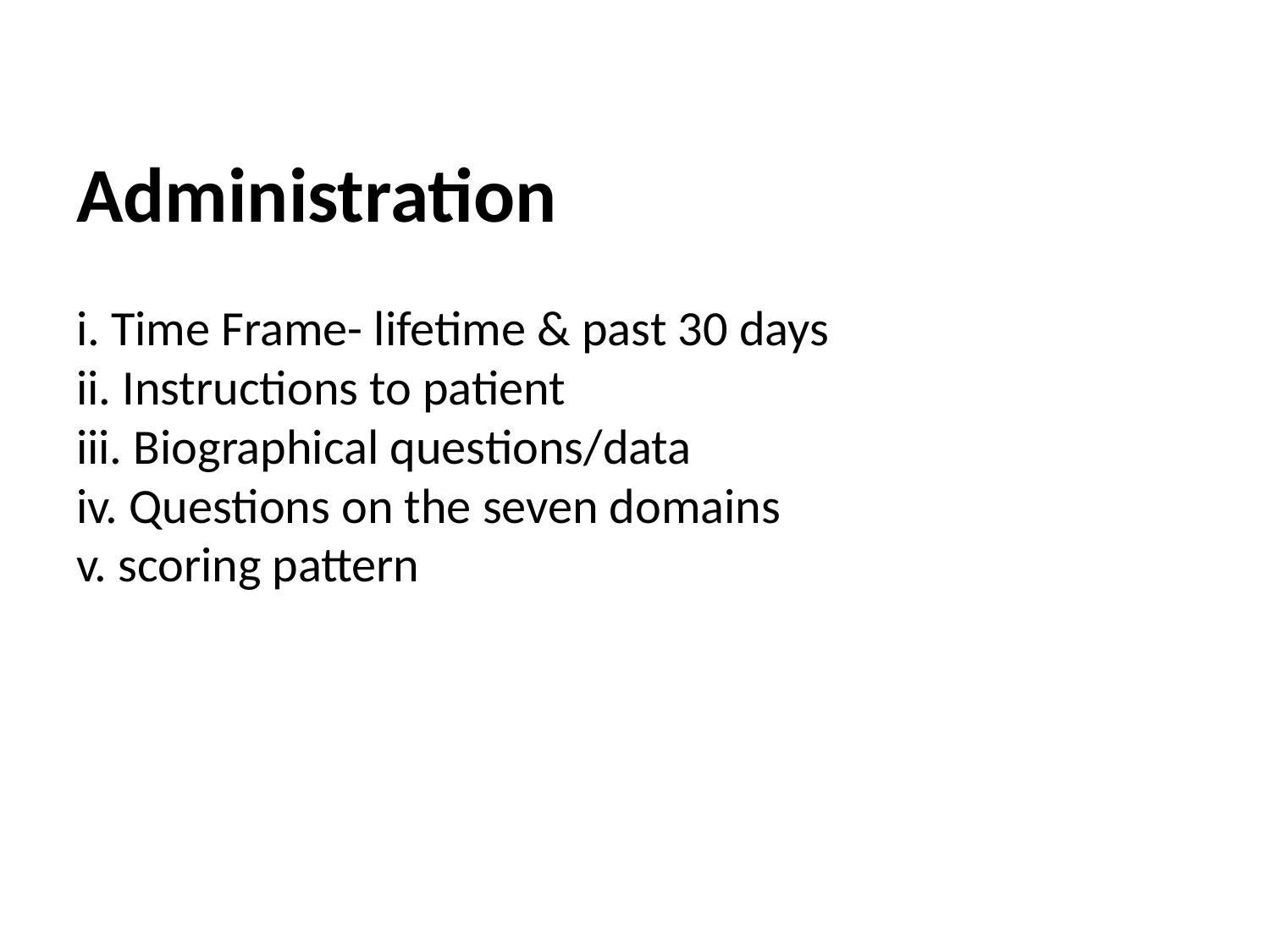

# Administration i. Time Frame- lifetime & past 30 days ii. Instructions to patient iii. Biographical questions/data iv. Questions on the seven domains v. scoring pattern